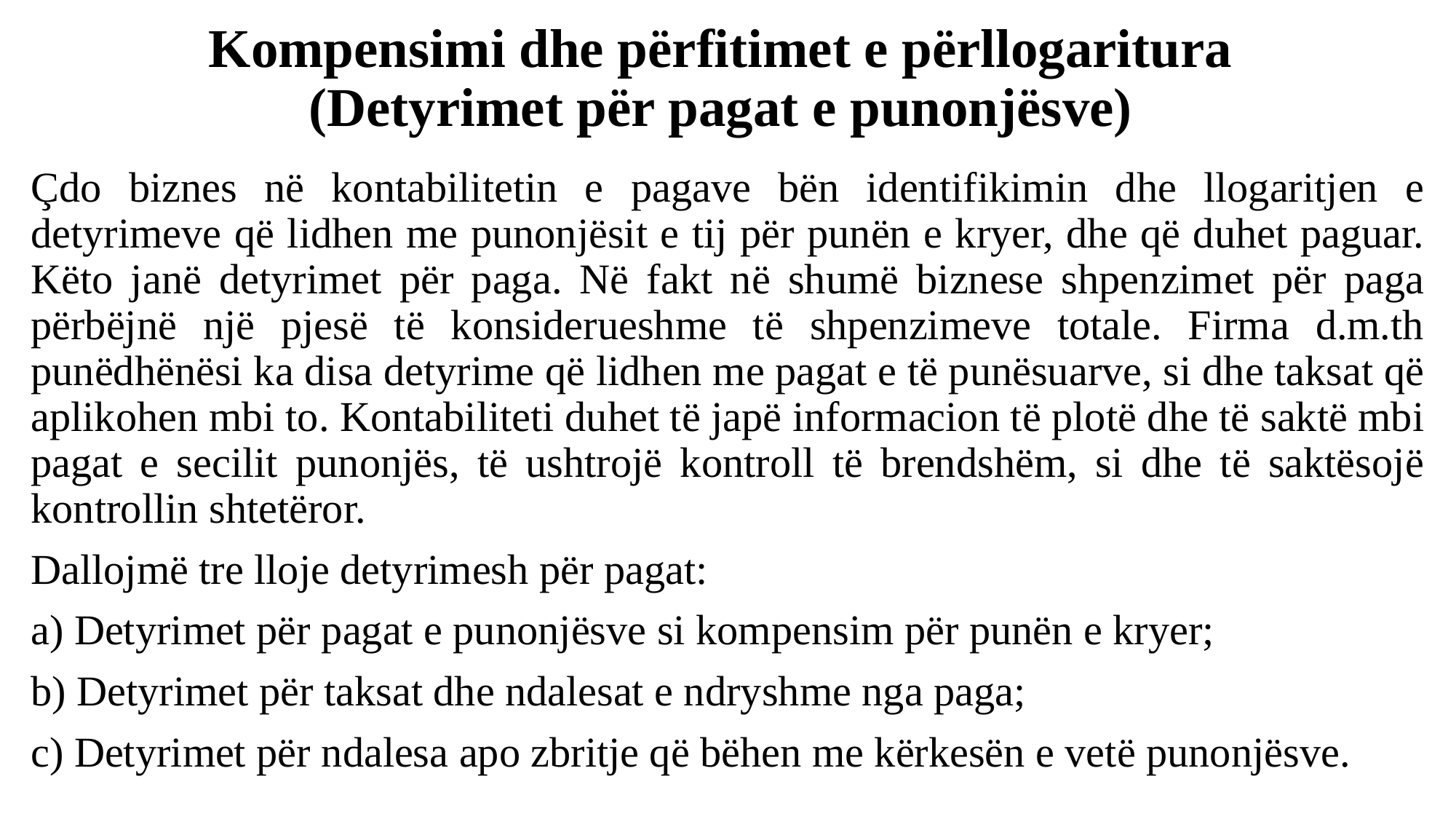

# Kompensimi dhe përfitimet e përllogaritura (Detyrimet për pagat e punonjësve)
Çdo biznes në kontabilitetin e pagave bën identifikimin dhe llogaritjen e detyrimeve që lidhen me punonjësit e tij për punën e kryer, dhe që duhet paguar. Këto janë detyrimet për paga. Në fakt në shumë biznese shpenzimet për paga përbëjnë një pjesë të konsiderueshme të shpenzimeve totale. Firma d.m.th punëdhënësi ka disa detyrime që lidhen me pagat e të punësuarve, si dhe taksat që aplikohen mbi to. Kontabiliteti duhet të japë informacion të plotë dhe të saktë mbi pagat e secilit punonjës, të ushtrojë kontroll të brendshëm, si dhe të saktësojë kontrollin shtetëror.
Dallojmë tre lloje detyrimesh për pagat:
a) Detyrimet për pagat e punonjësve si kompensim për punën e kryer;
b) Detyrimet për taksat dhe ndalesat e ndryshme nga paga;
c) Detyrimet për ndalesa apo zbritje që bëhen me kërkesën e vetë punonjësve.